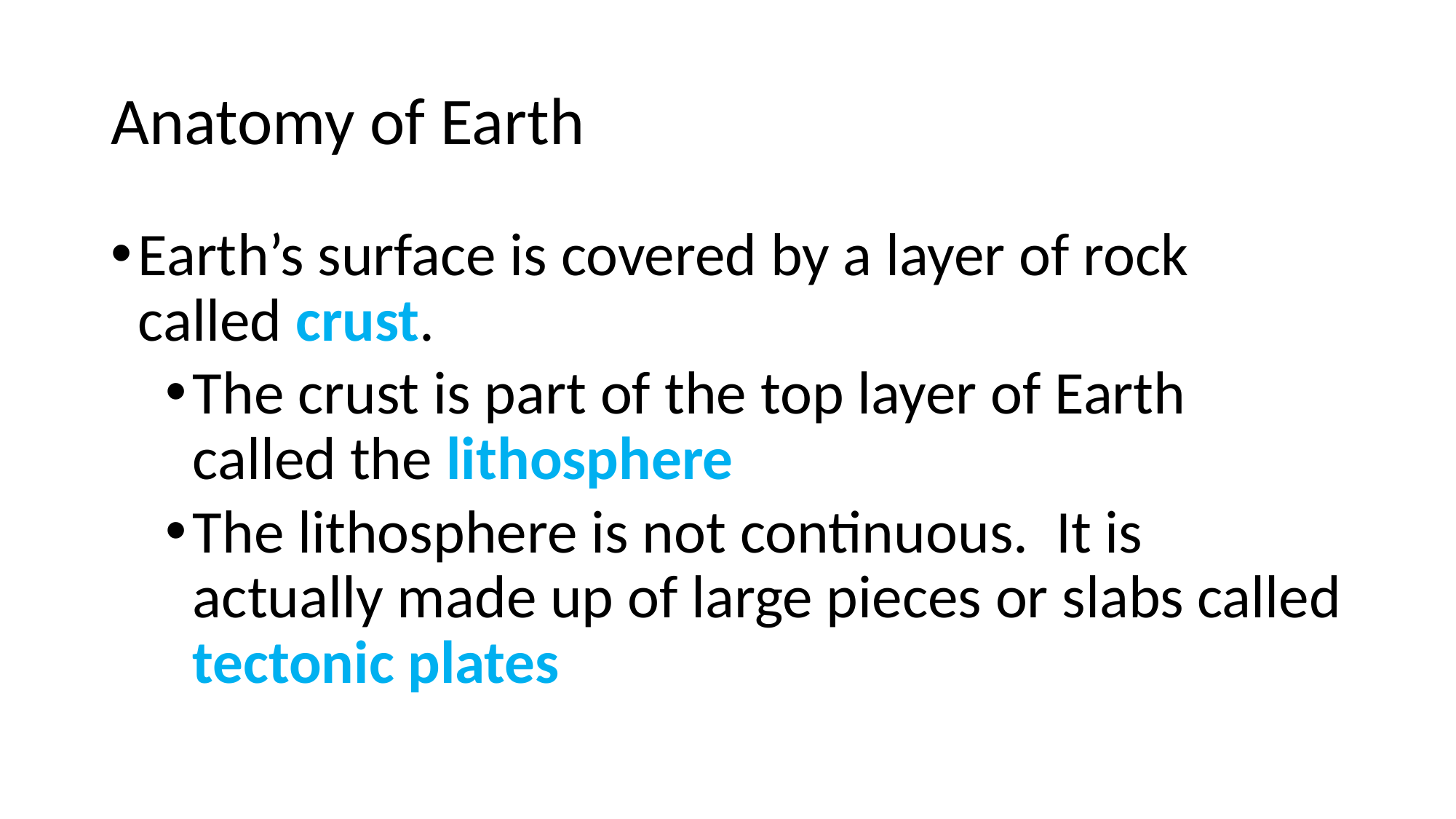

# Anatomy of Earth
Earth’s surface is covered by a layer of rock called crust.
The crust is part of the top layer of Earth called the lithosphere
The lithosphere is not continuous.  It is actually made up of large pieces or slabs called tectonic plates